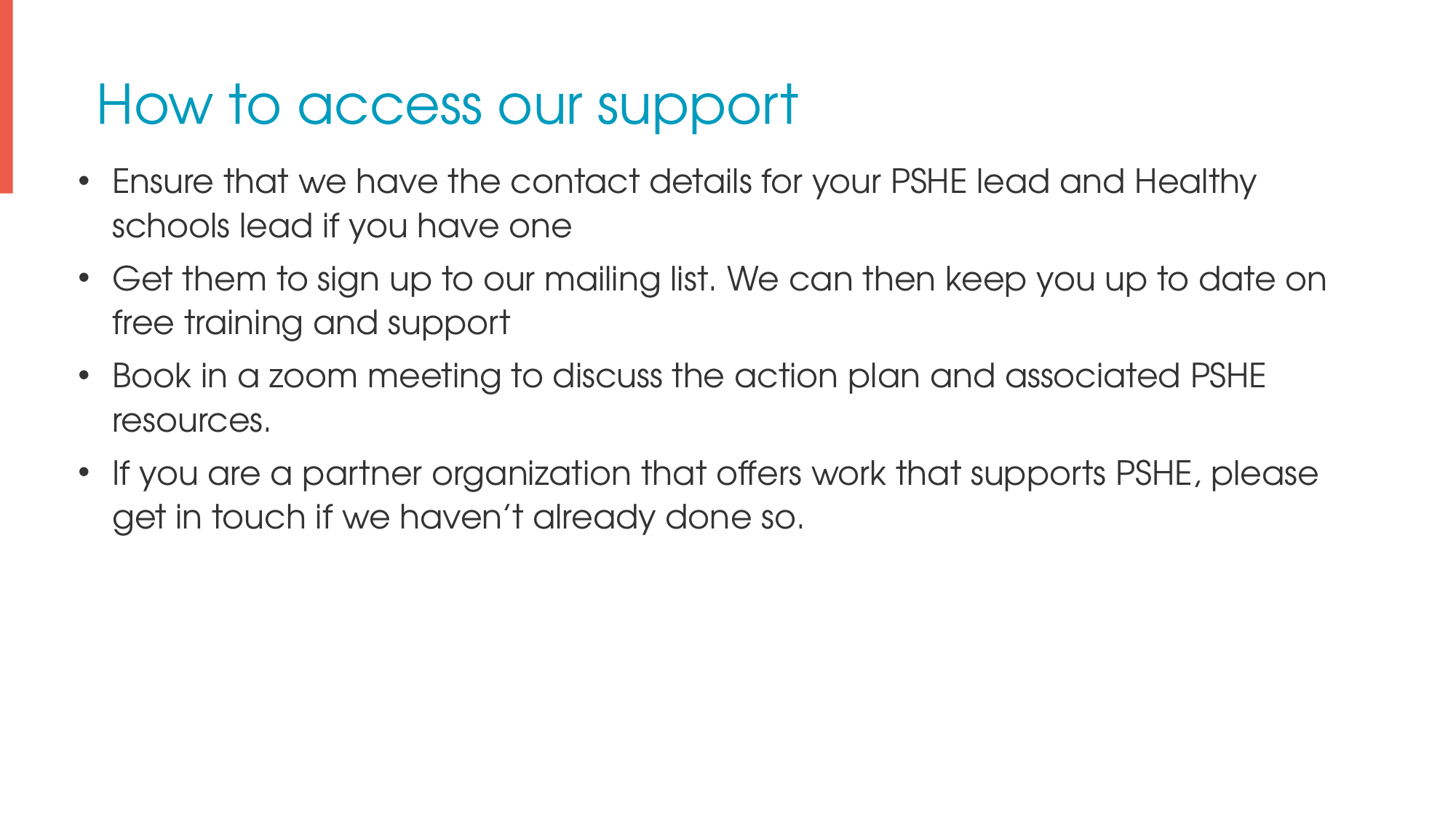

How to access our support
Ensure that we have the contact details for your PSHE lead and Healthy schools lead if you have one
Get them to sign up to our mailing list. We can then keep you up to date on free training and support
Book in a zoom meeting to discuss the action plan and associated PSHE resources.
If you are a partner organization that offers work that supports PSHE, please get in touch if we haven’t already done so.